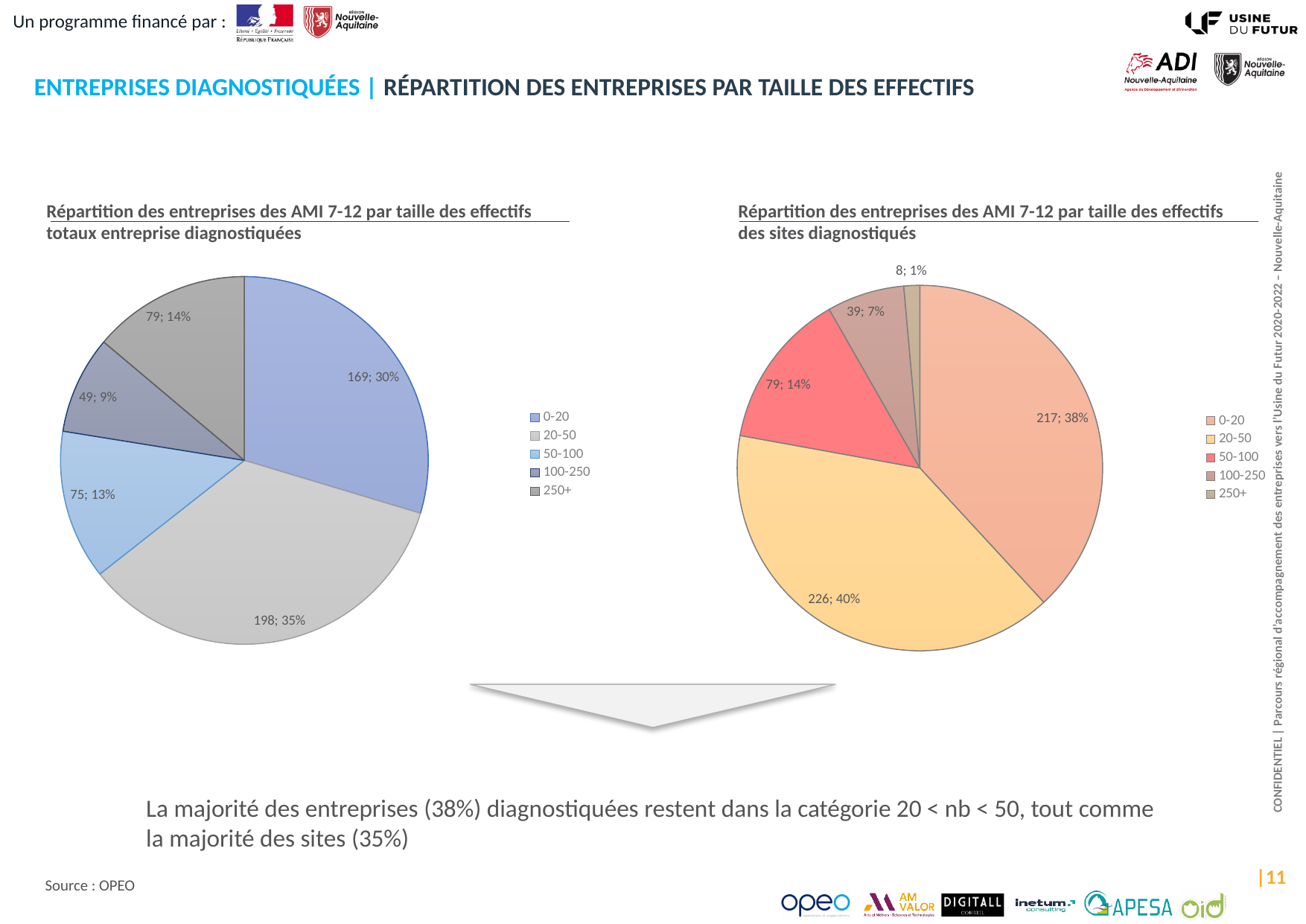

# Entreprises diagnostiquées | répartition des entreprises par taille des effectifs
Répartition des entreprises des AMI 7-12 par taille des effectifs totaux entreprise diagnostiquées
Répartition des entreprises des AMI 7-12 par taille des effectifs des sites diagnostiqués

### Chart

| Category | # |
|---|---|
| 0-20 | 169.0 |
| 20-50 | 198.0 |
| 50-100 | 75.0 |
| 100-250 | 49.0 |
| 250+ | 79.0 |

### Chart

| Category | # |
|---|---|
| 0-20 | 217.0 |
| 20-50 | 226.0 |
| 50-100 | 79.0 |
| 100-250 | 39.0 |
| 250+ | 8.0 |
La majorité des entreprises (38%) diagnostiquées restent dans la catégorie 20 < nb < 50, tout comme la majorité des sites (35%)

 |11
Source : OPEO